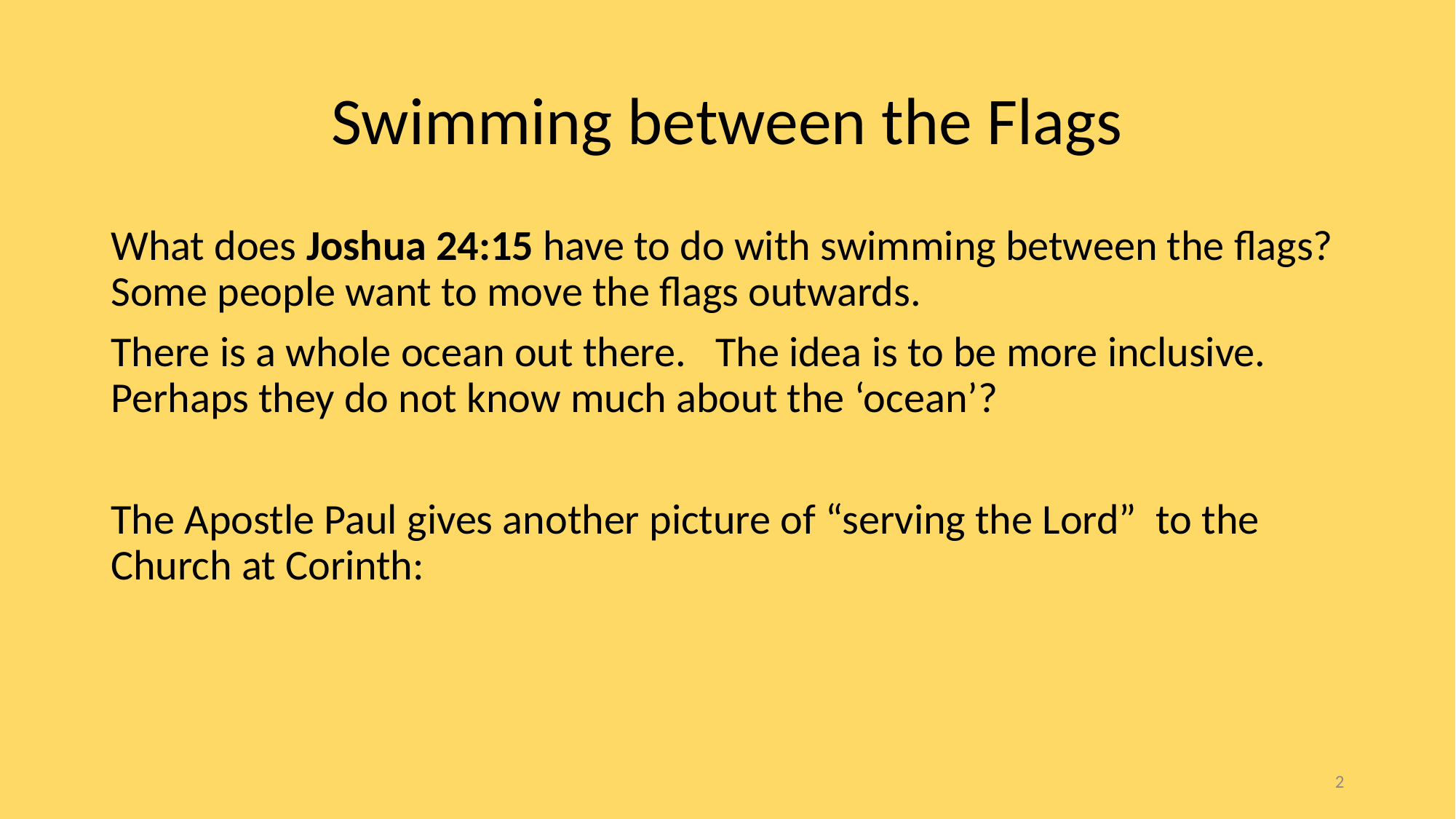

# Swimming between the Flags
What does Joshua 24:15 have to do with swimming between the flags? Some people want to move the flags outwards.
There is a whole ocean out there.   The idea is to be more inclusive. Perhaps they do not know much about the ‘ocean’?

The Apostle Paul gives another picture of “serving the Lord”  to the Church at Corinth:

2